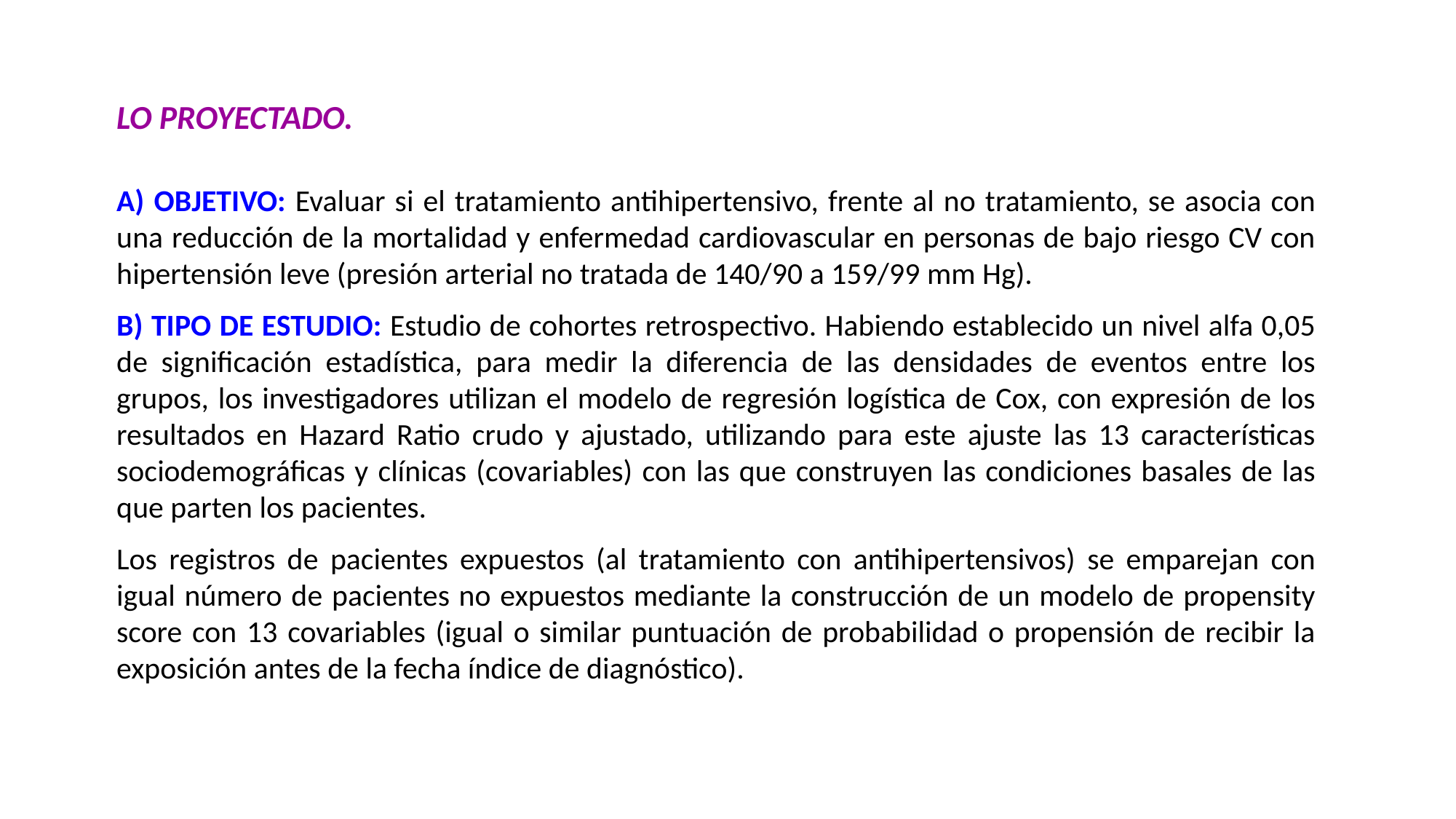

LO PROYECTADO.

A) OBJETIVO: Evaluar si el tratamiento antihipertensivo, frente al no tratamiento, se asocia con una reducción de la mortalidad y enfermedad cardiovascular en personas de bajo riesgo CV con hipertensión leve (presión arterial no tratada de 140/90 a 159/99 mm Hg).
B) TIPO DE ESTUDIO: Estudio de cohortes retrospectivo. Habiendo establecido un nivel alfa 0,05 de significación estadística, para medir la diferencia de las densidades de eventos entre los grupos, los investigadores utilizan el modelo de regresión logística de Cox, con expresión de los resultados en Hazard Ratio crudo y ajustado, utilizando para este ajuste las 13 características sociodemográficas y clínicas (covariables) con las que construyen las condiciones basales de las que parten los pacientes.
Los registros de pacientes expuestos (al tratamiento con antihipertensivos) se emparejan con igual número de pacientes no expuestos mediante la construcción de un modelo de propensity score con 13 covariables (igual o similar puntuación de probabilidad o propensión de recibir la exposición antes de la fecha índice de diagnóstico).